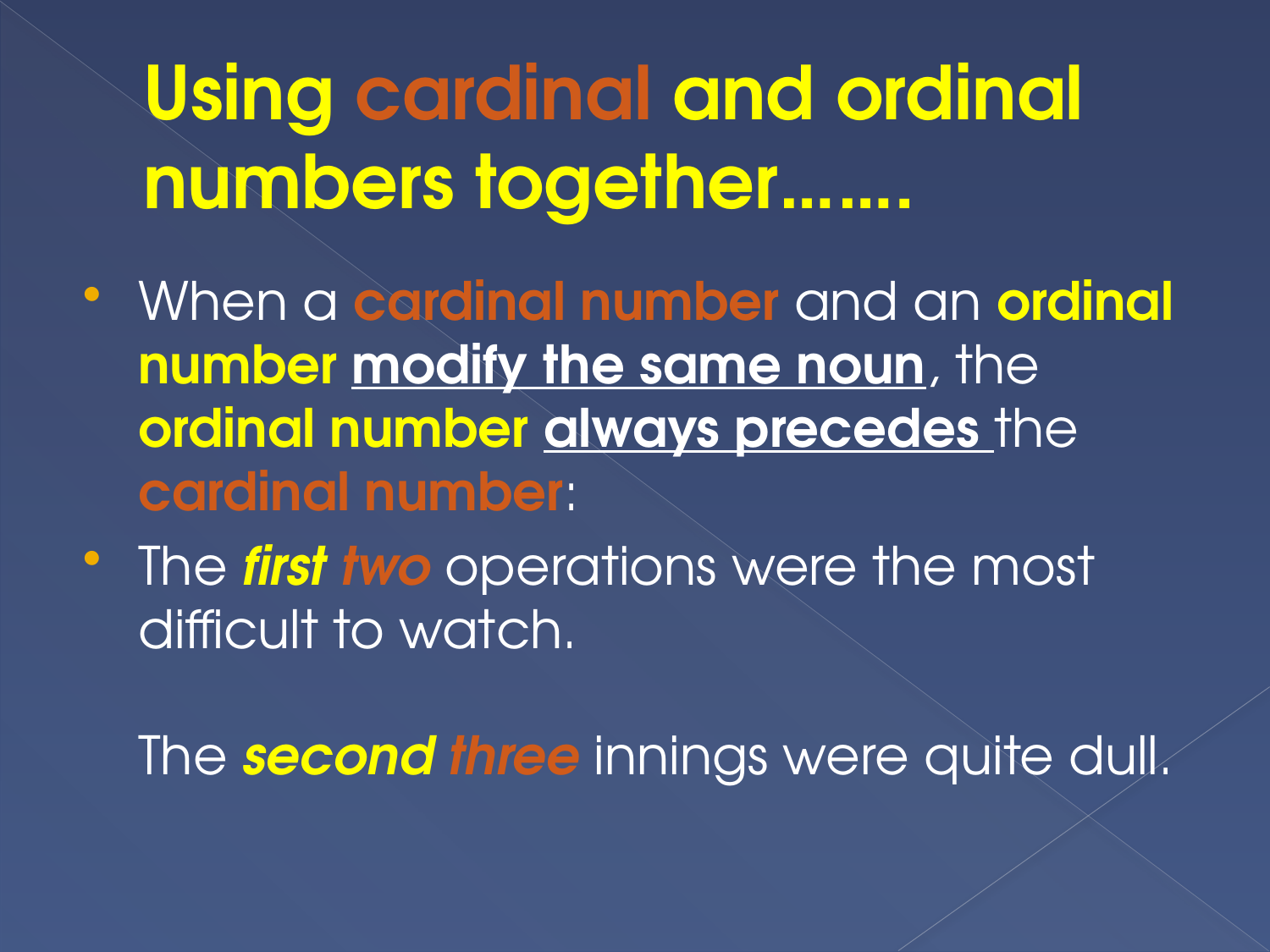

# Using cardinal and ordinal numbers together…….
When a cardinal number and an ordinal number modify the same noun, the ordinal number always precedes the cardinal number:
The first two operations were the most difficult to watch.
The second three innings were quite dull.